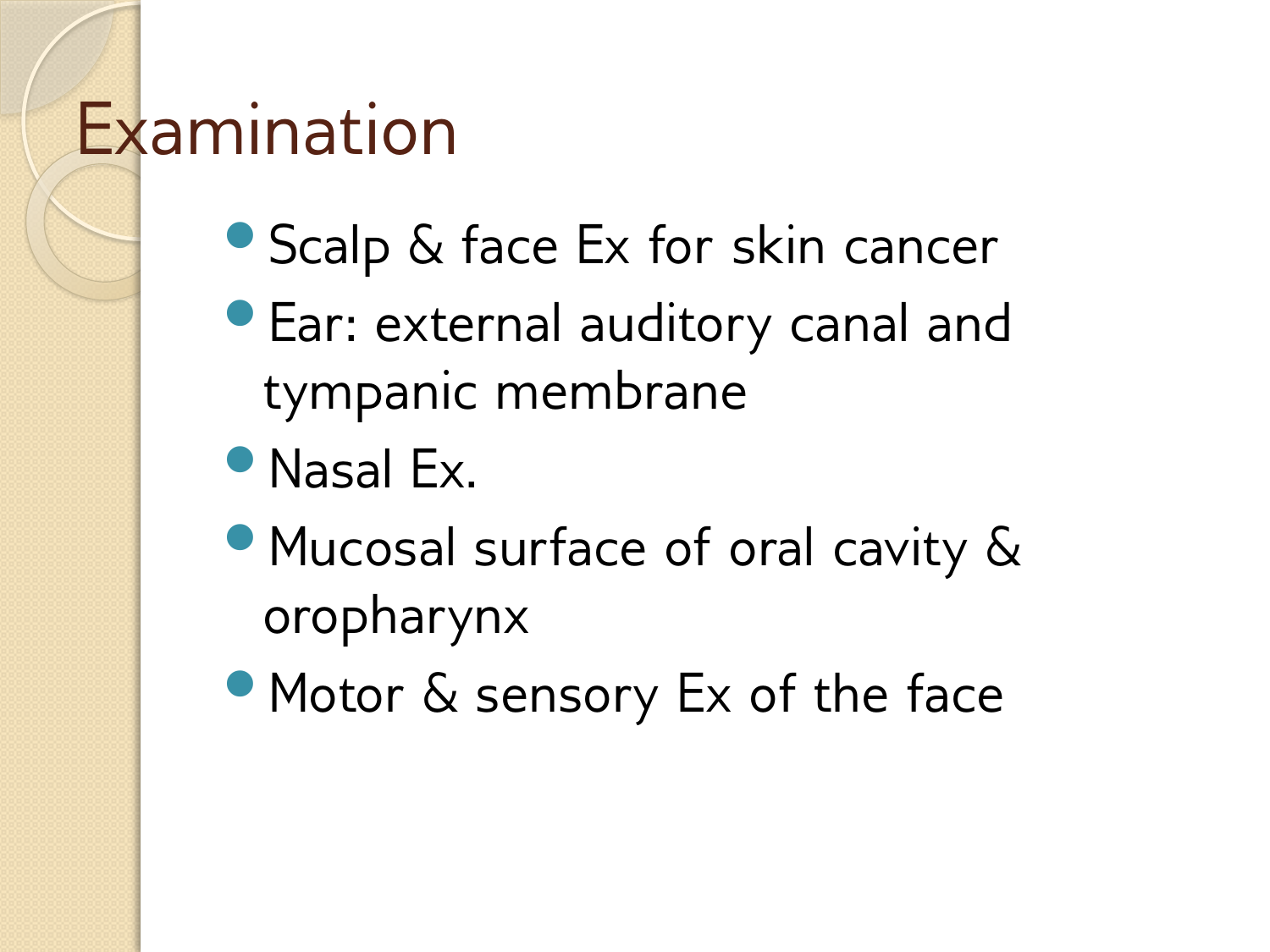

# Examination
Scalp & face Ex for skin cancer
Ear: external auditory canal and tympanic membrane
Nasal Ex.
Mucosal surface of oral cavity & oropharynx
Motor & sensory Ex of the face